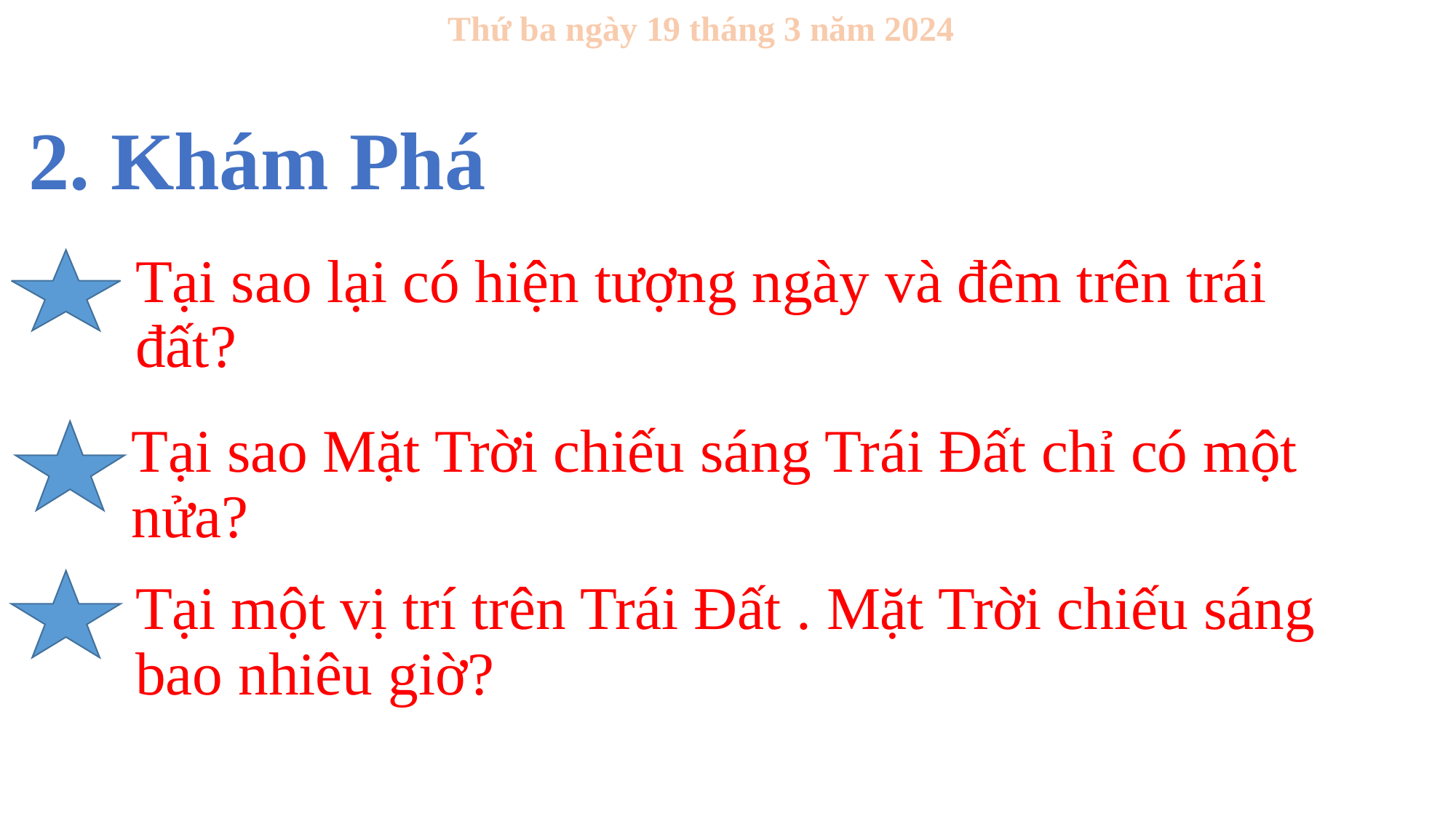

Thứ ba ngày 19 tháng 3 năm 2024
2. Khám Phá
Tại sao lại có hiện tượng ngày và đêm trên trái đất?

# Tại sao Mặt Trời chiếu sáng Trái Đất chỉ có một nửa?
Tại một vị trí trên Trái Đất . Mặt Trời chiếu sáng bao nhiêu giờ?